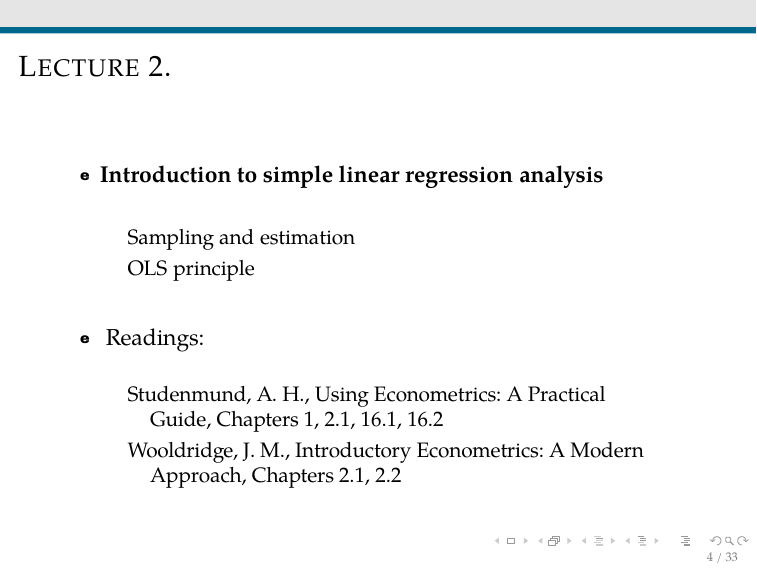

# LECTURE 2.
e Introduction to simple linear regression analysis

Sampling and estimation
OLS principle

e Readings:

Studenmund, A. H., Using Econometrics: A Practical  Guide, Chapters 1, 2.1, 16.1, 16.2
Wooldridge, J. M., Introductory Econometrics: A Modern  Approach, Chapters 2.1, 2.2

4 / 33